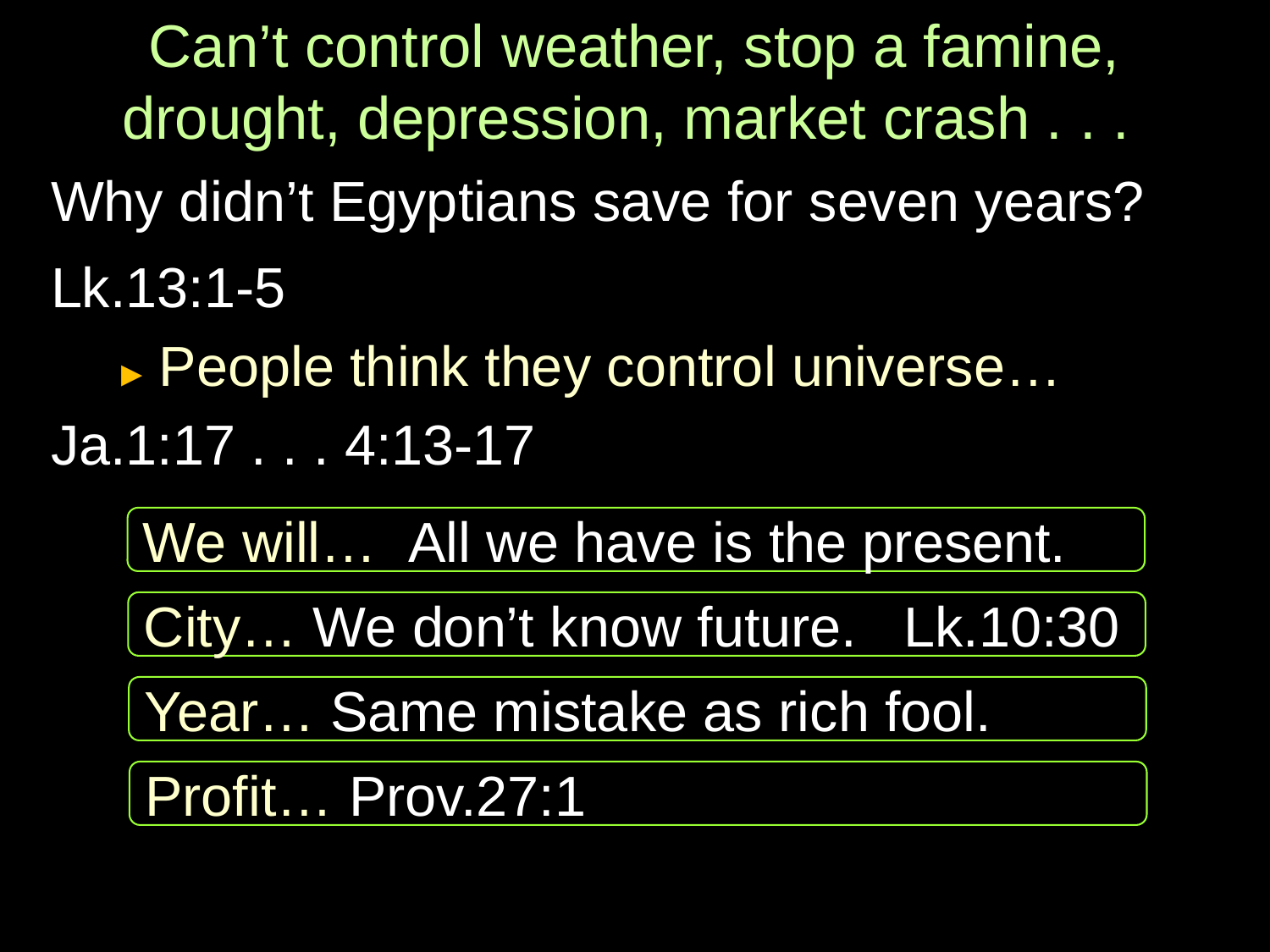

# Can’t control weather, stop a famine, drought, depression, market crash . . .
Why didn’t Egyptians save for seven years?
Lk.13:1-5
► People think they control universe…
Ja.1:17 . . . 4:13-17

We will…  All we have is the present.
City… We don’t know future.   Lk.10:30
Year… Same mistake as rich fool.
Profit… Prov.27:1